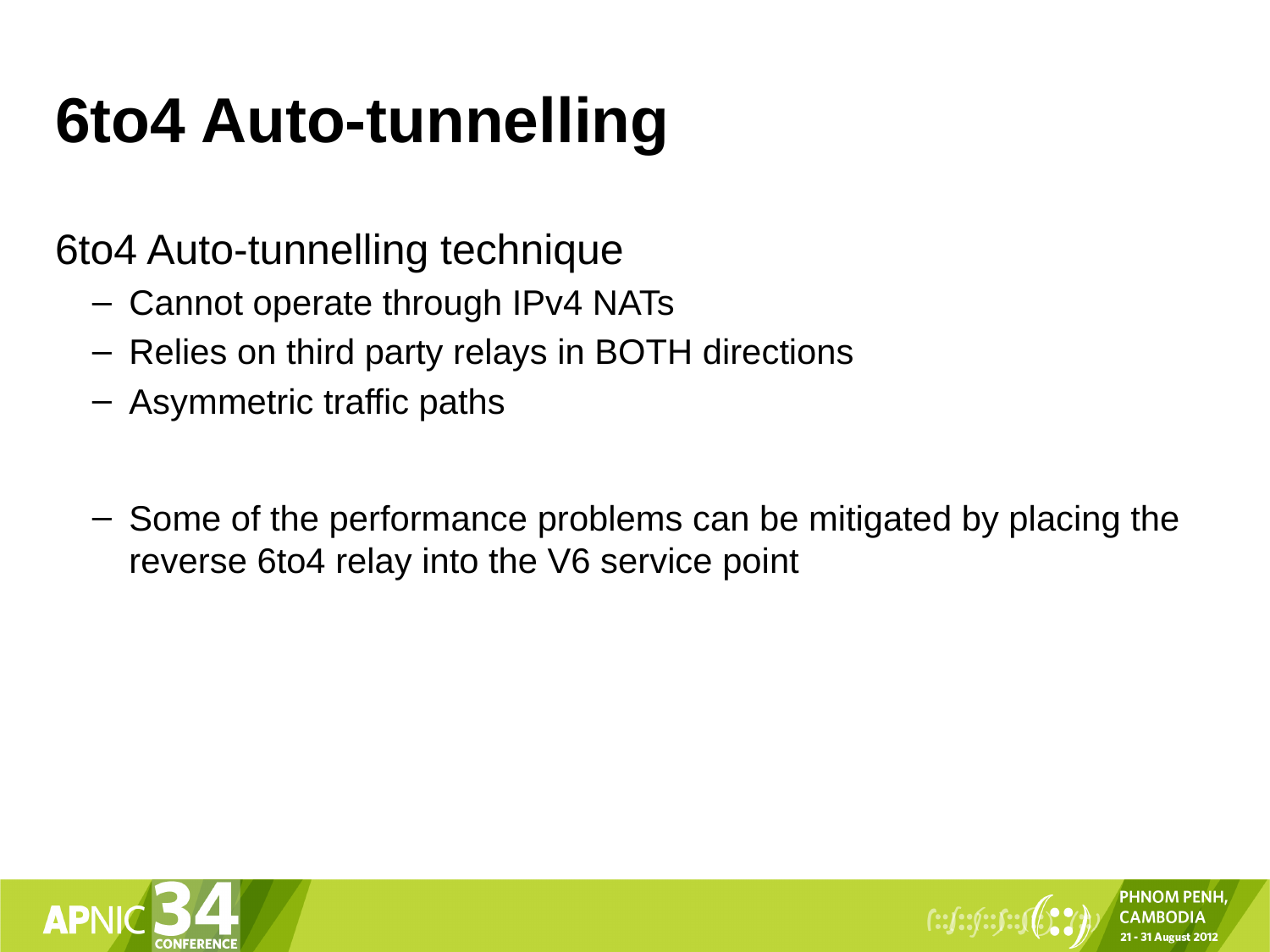

# 6to4 Auto-tunnelling
6to4 Auto-tunnelling technique
Cannot operate through IPv4 NATs
Relies on third party relays in BOTH directions
Asymmetric traffic paths

Some of the performance problems can be mitigated by placing the reverse 6to4 relay into the V6 service point